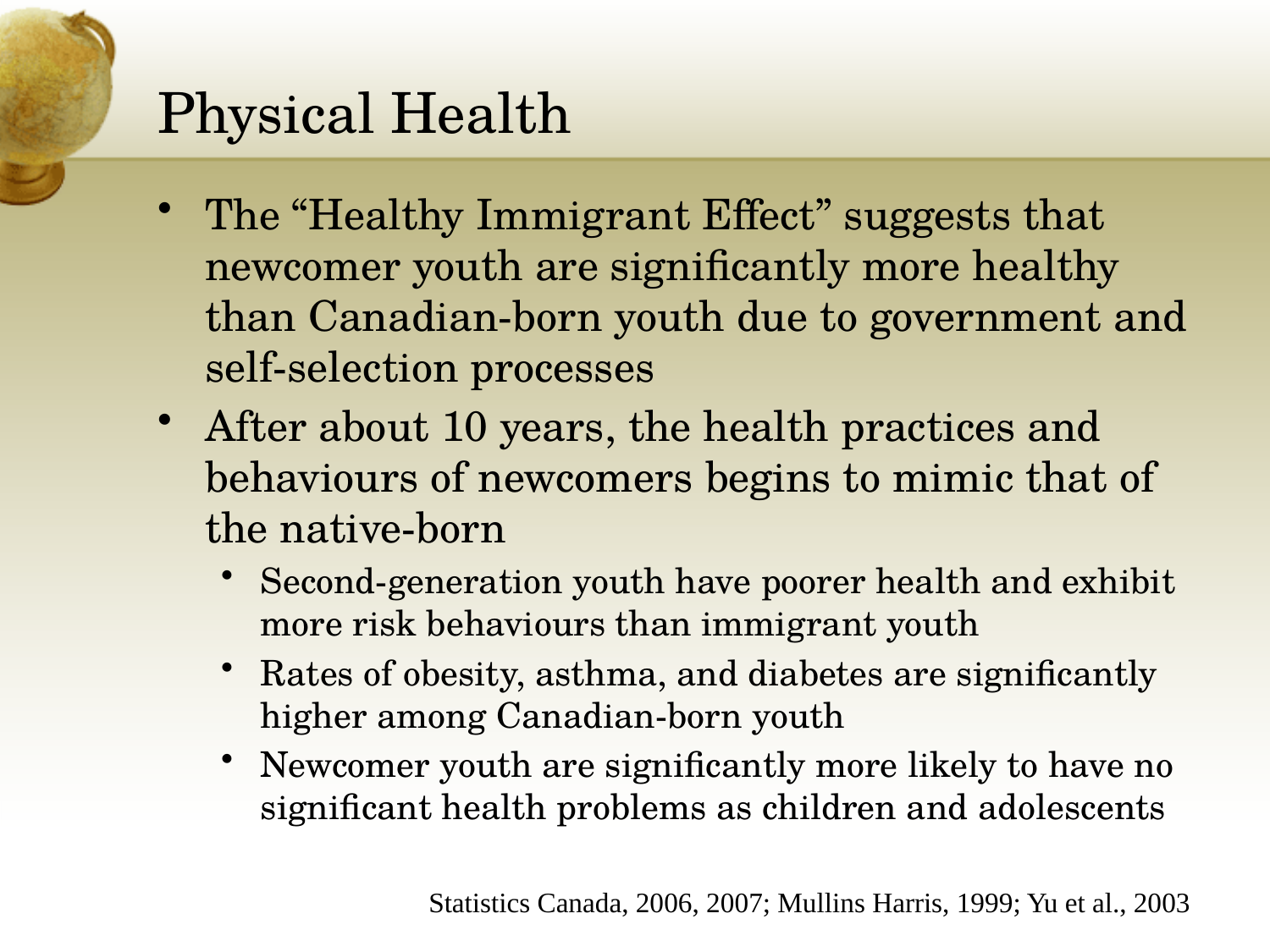

# Physical Health
The “Healthy Immigrant Effect” suggests that newcomer youth are significantly more healthy than Canadian-born youth due to government and self-selection processes
After about 10 years, the health practices and behaviours of newcomers begins to mimic that of the native-born
Second-generation youth have poorer health and exhibit more risk behaviours than immigrant youth
Rates of obesity, asthma, and diabetes are significantly higher among Canadian-born youth
Newcomer youth are significantly more likely to have no significant health problems as children and adolescents
Statistics Canada, 2006, 2007; Mullins Harris, 1999; Yu et al., 2003